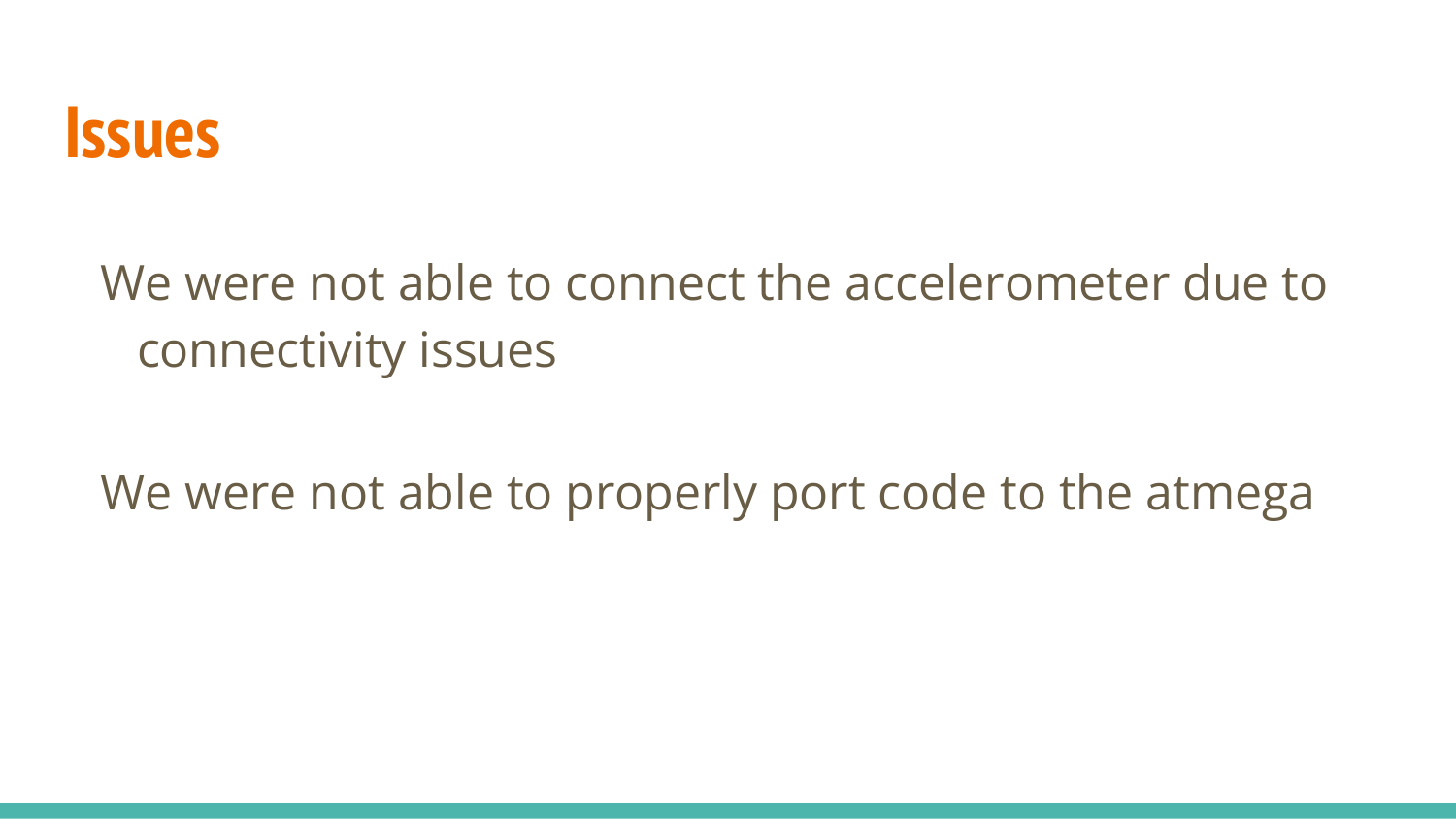

# Issues
We were not able to connect the accelerometer due to connectivity issues
We were not able to properly port code to the atmega